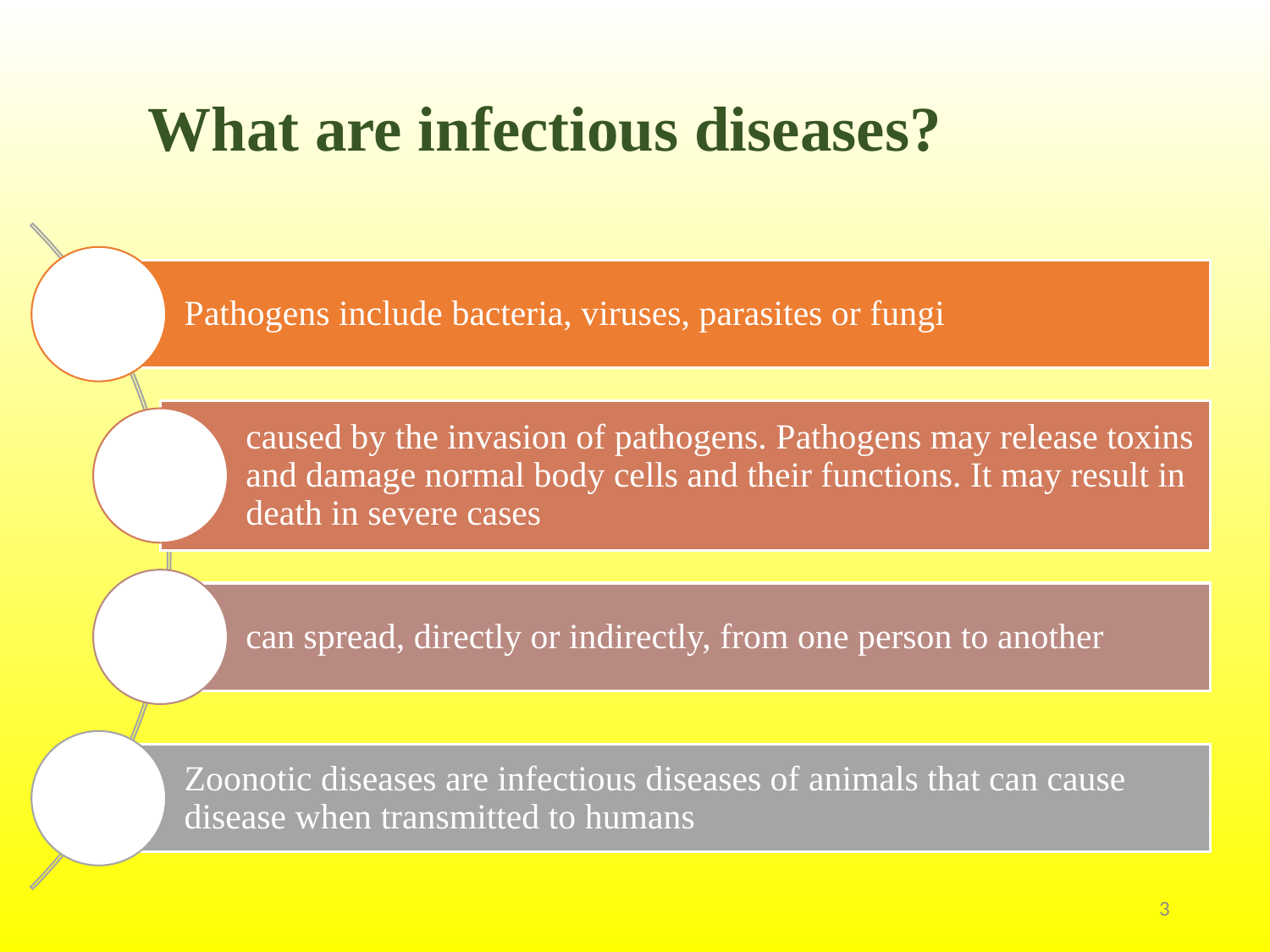

# What are infectious diseases?
Pathogens include bacteria, viruses, parasites or fungi
caused by the invasion of pathogens. Pathogens may release toxins and damage normal body cells and their functions. It may result in death in severe cases
can spread, directly or indirectly, from one person to another
Zoonotic diseases are infectious diseases of animals that can cause disease when transmitted to humans
3